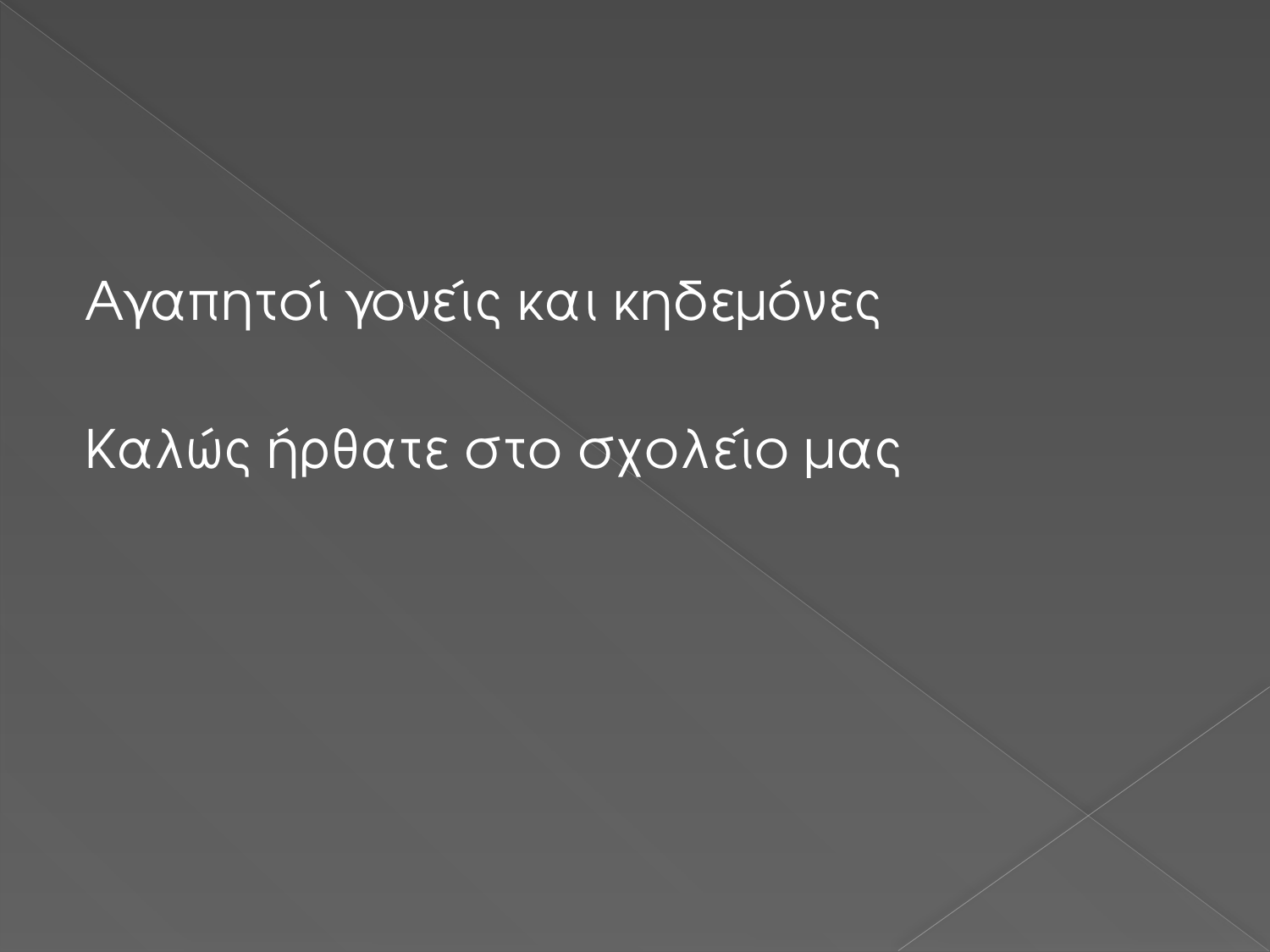

#
Αγαπητοί γονείς και κηδεμόνες

Καλώς ήρθατε στο σχολείο μας